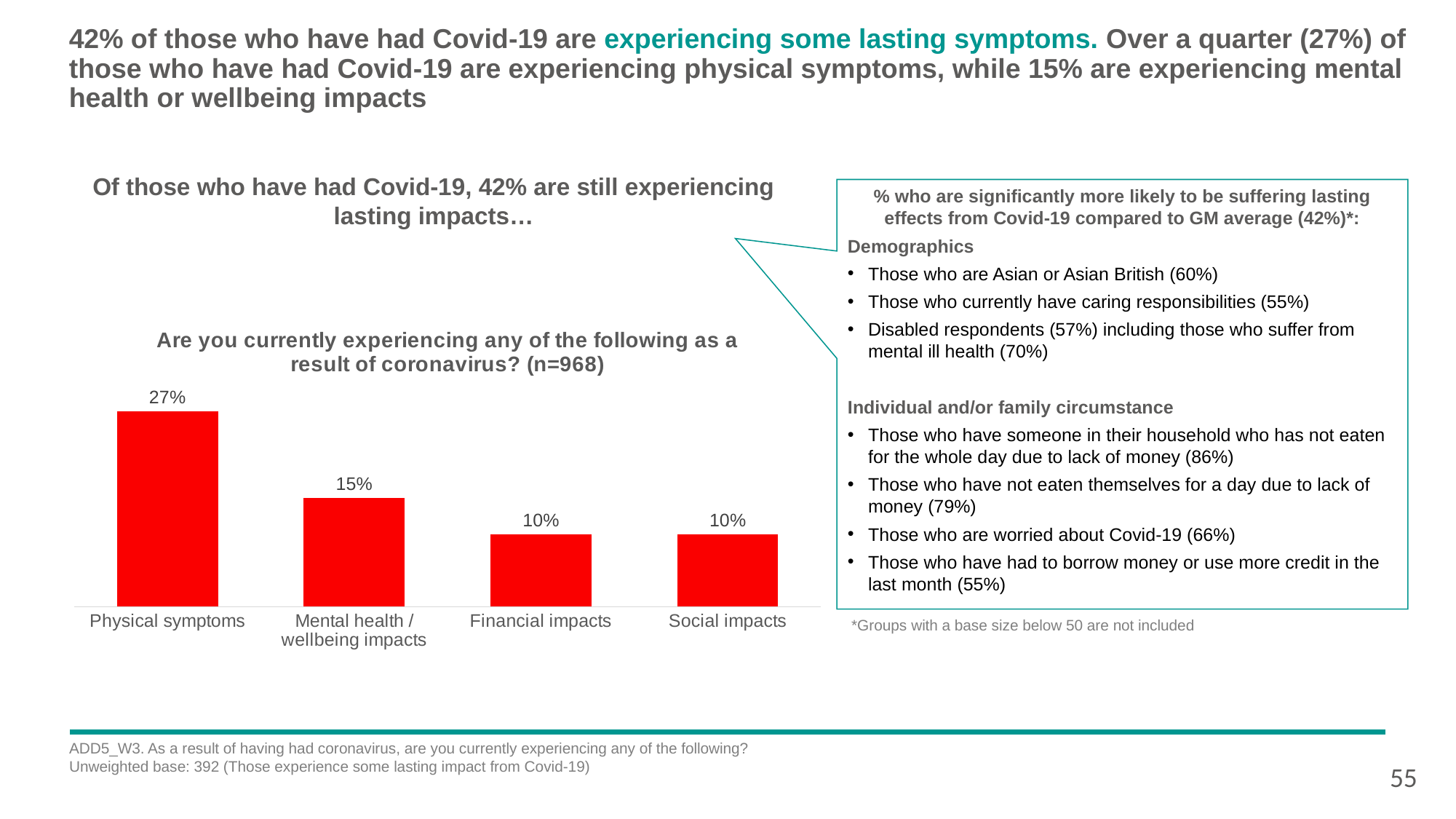

# 42% of those who have had Covid-19 are experiencing some lasting symptoms. Over a quarter (27%) of those who have had Covid-19 are experiencing physical symptoms, while 15% are experiencing mental health or wellbeing impacts
Of those who have had Covid-19, 42% are still experiencing lasting impacts…
% who are significantly more likely to be suffering lasting effects from Covid-19 compared to GM average (42%)*:
Demographics
Those who are Asian or Asian British (60%)
Those who currently have caring responsibilities (55%)
Disabled respondents (57%) including those who suffer from mental ill health (70%)

Individual and/or family circumstance
Those who have someone in their household who has not eaten for the whole day due to lack of money (86%)
Those who have not eaten themselves for a day due to lack of money (79%)
Those who are worried about Covid-19 (66%)
Those who have had to borrow money or use more credit in the last month (55%)

### Chart: Are you currently experiencing any of the following as a result of coronavirus? (n=968)

| Category | Series 1 |
|---|---|
| Physical symptoms | 0.27 |
| Mental health / wellbeing impacts | 0.15 |
| Financial impacts | 0.1 |
| Social impacts | 0.1 |
 *Groups with a base size below 50 are not included
ADD5_W3. As a result of having had coronavirus, are you currently experiencing any of the following?
Unweighted base: 392 (Those experience some lasting impact from Covid-19)
55